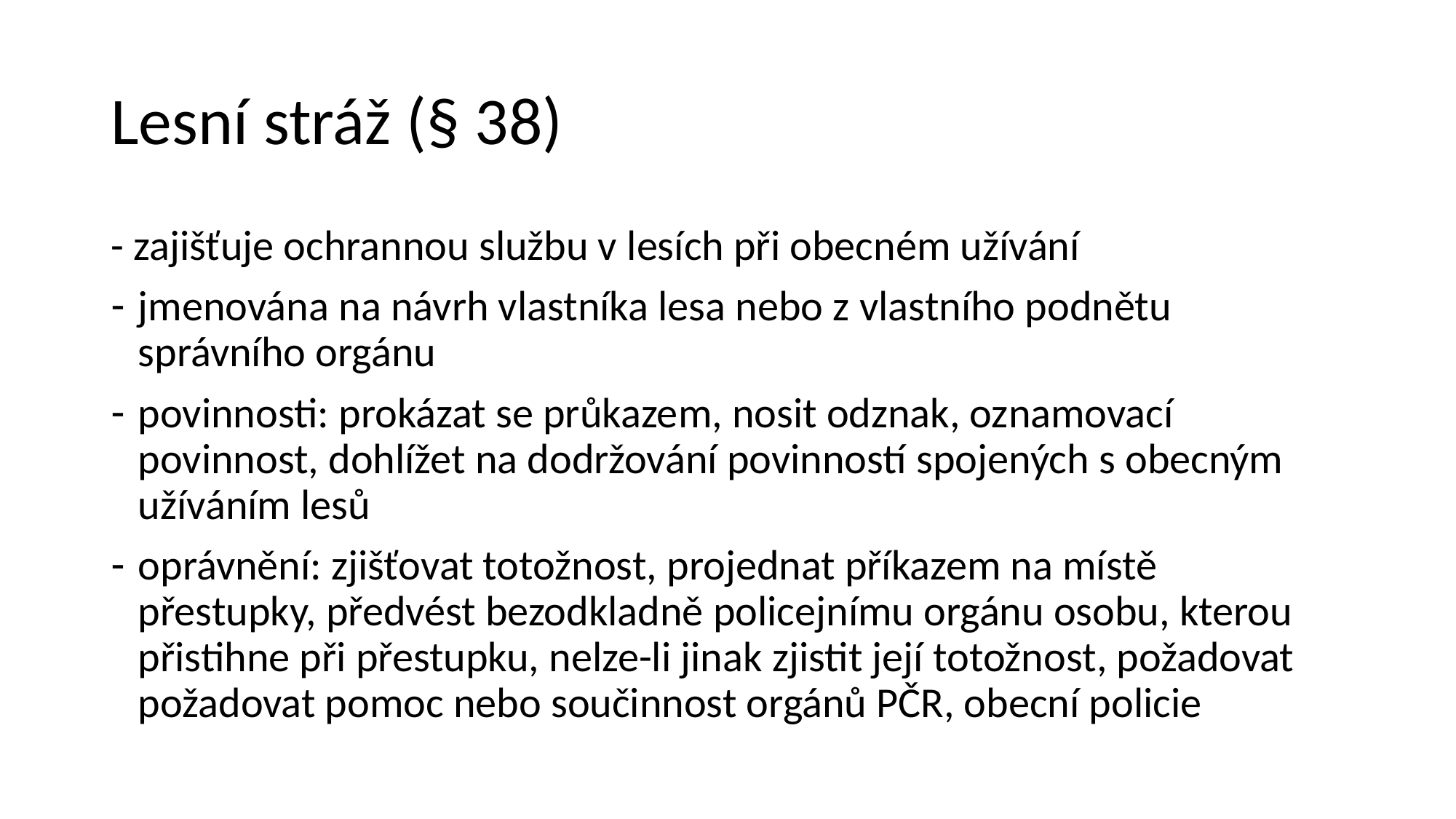

# Lesní stráž (§ 38)
- zajišťuje ochrannou službu v lesích při obecném užívání
jmenována na návrh vlastníka lesa nebo z vlastního podnětu správního orgánu
povinnosti: prokázat se průkazem, nosit odznak, oznamovací povinnost, dohlížet na dodržování povinností spojených s obecným užíváním lesů
oprávnění: zjišťovat totožnost, projednat příkazem na místě přestupky, předvést bezodkladně policejnímu orgánu osobu, kterou přistihne při přestupku, nelze-li jinak zjistit její totožnost, požadovat požadovat pomoc nebo součinnost orgánů PČR, obecní policie